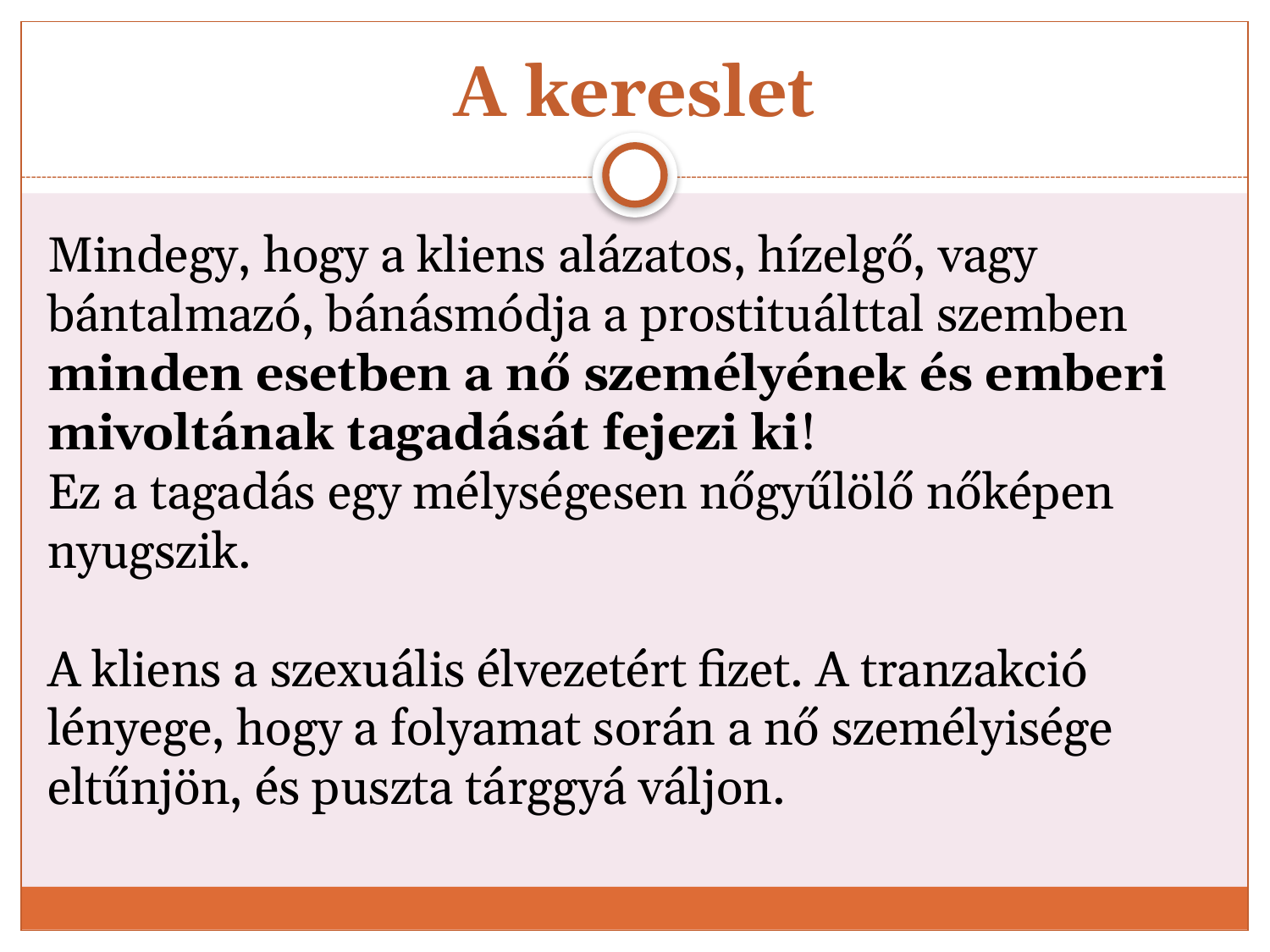

# A kereslet
Mindegy, hogy a kliens alázatos, hízelgő, vagy bántalmazó, bánásmódja a prostituálttal szemben minden esetben a nő személyének és emberi mivoltának tagadását fejezi ki!
Ez a tagadás egy mélységesen nőgyűlölő nőképen nyugszik.

A kliens a szexuális élvezetért fizet. A tranzakció lényege, hogy a folyamat során a nő személyisége eltűnjön, és puszta tárggyá váljon.